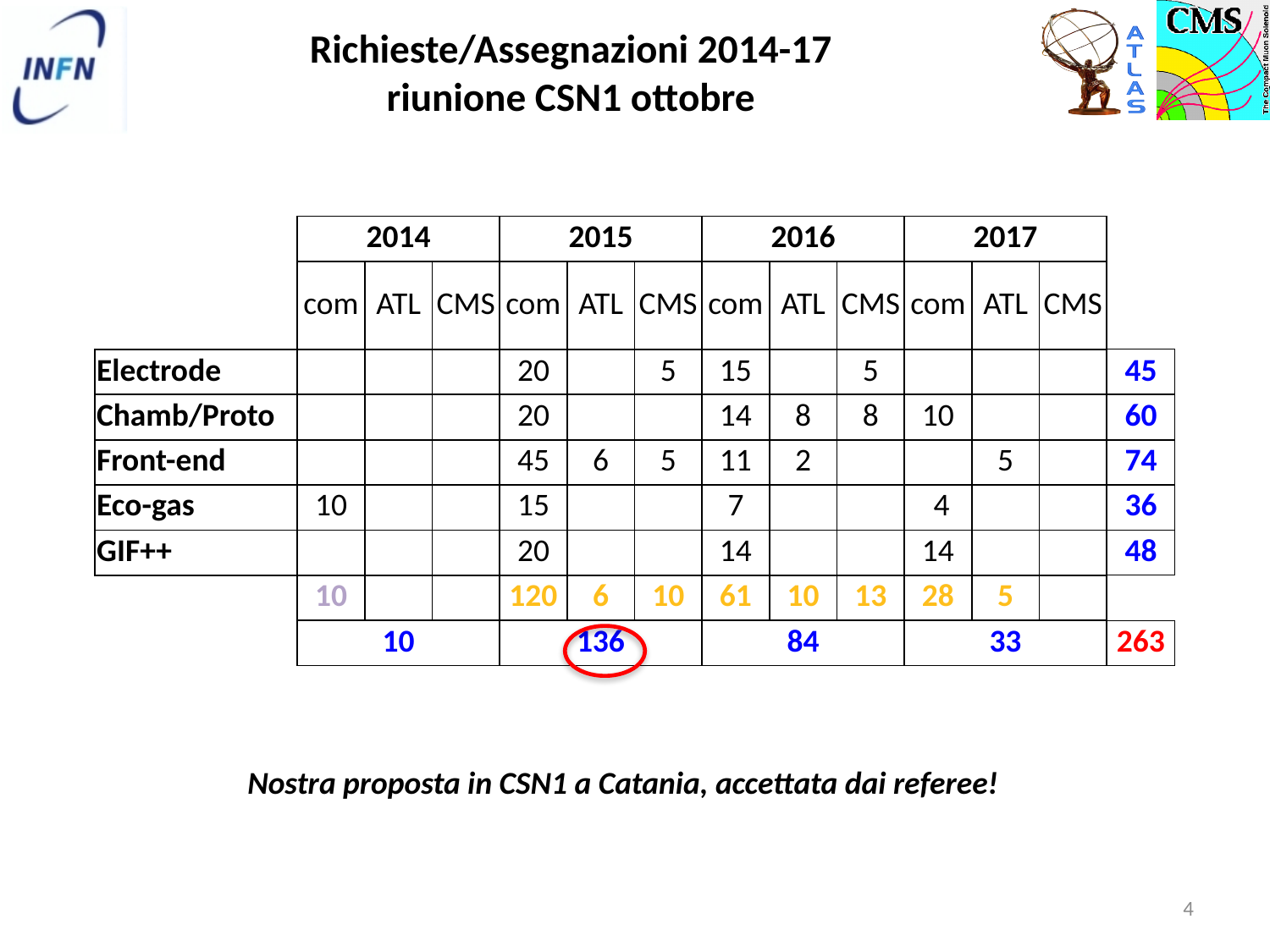

# Richieste/Assegnazioni 2014-17 riunione CSN1 ottobre
|  | 2014 |  |  | 2015 |  |  | 2016 |  |  | 2017 |  |  |  |
| --- | --- | --- | --- | --- | --- | --- | --- | --- | --- | --- | --- | --- | --- |
|  | com | ATL | CMS | com | ATL | CMS | com | ATL | CMS | com | ATL | CMS |  |
| Electrode |  |  |  | 20 |  | 5 | 15 |  | 5 |  |  |  | 45 |
| Chamb/Proto |  |  |  | 20 |  |  | 14 | 8 | 8 | 10 |  |  | 60 |
| Front-end |  |  |  | 45 | 6 | 5 | 11 | 2 |  |  | 5 |  | 74 |
| Eco-gas | 10 |  |  | 15 |  |  | 7 |  |  | 4 |  |  | 36 |
| GIF++ |  |  |  | 20 |  |  | 14 |  |  | 14 |  |  | 48 |
|  | 10 |  |  | 120 | 6 | 10 | 61 | 10 | 13 | 28 | 5 |  |  |
|  | 10 |  |  | 136 |  |  | 84 |  |  | 33 |  |  | 263 |

Nostra proposta in CSN1 a Catania, accettata dai referee!
4